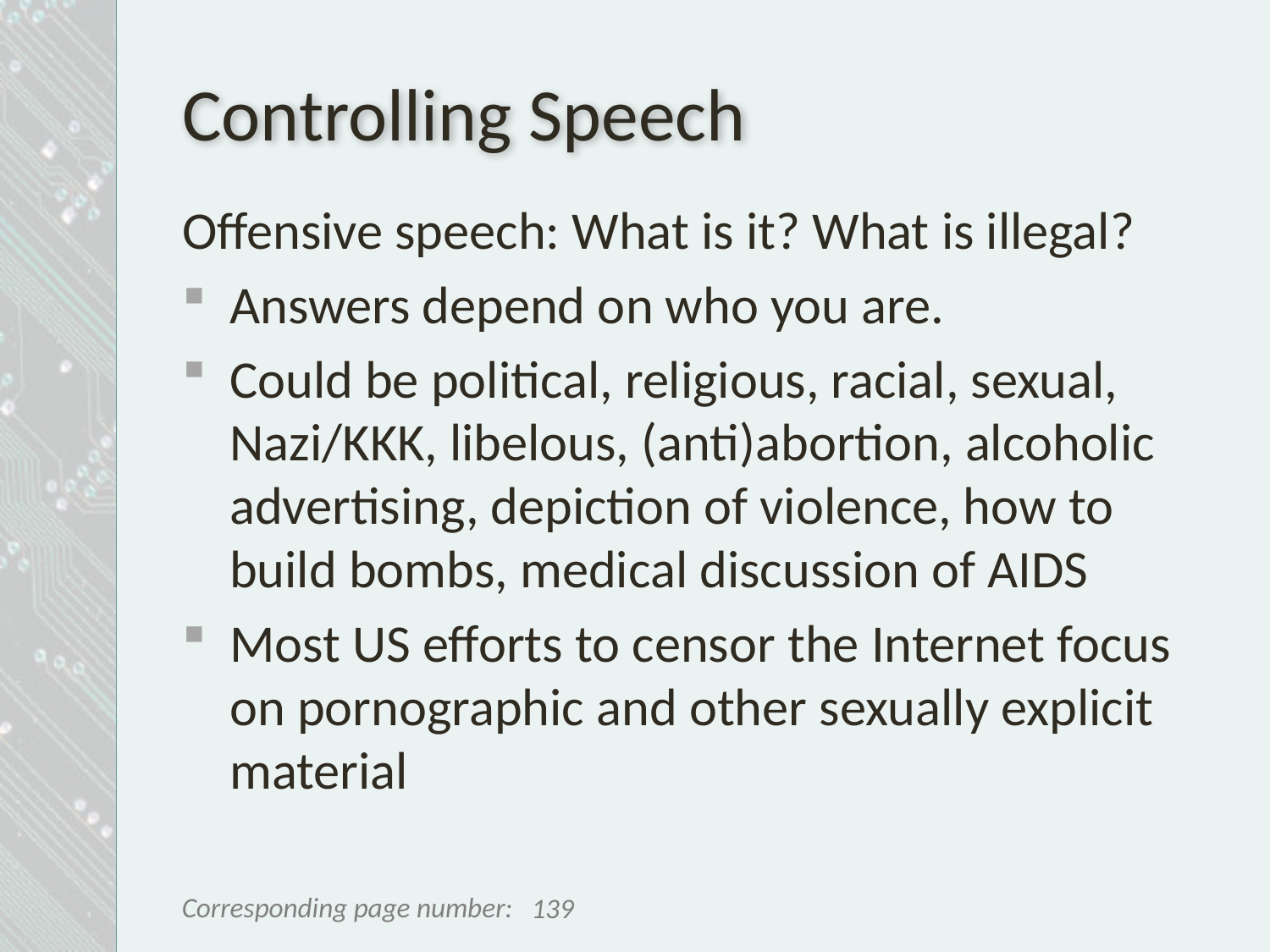

# Controlling Speech
Offensive speech: What is it? What is illegal?
Answers depend on who you are.
Could be political, religious, racial, sexual, Nazi/KKK, libelous, (anti)abortion, alcoholic advertising, depiction of violence, how to build bombs, medical discussion of AIDS
Most US efforts to censor the Internet focus on pornographic and other sexually explicit material
139